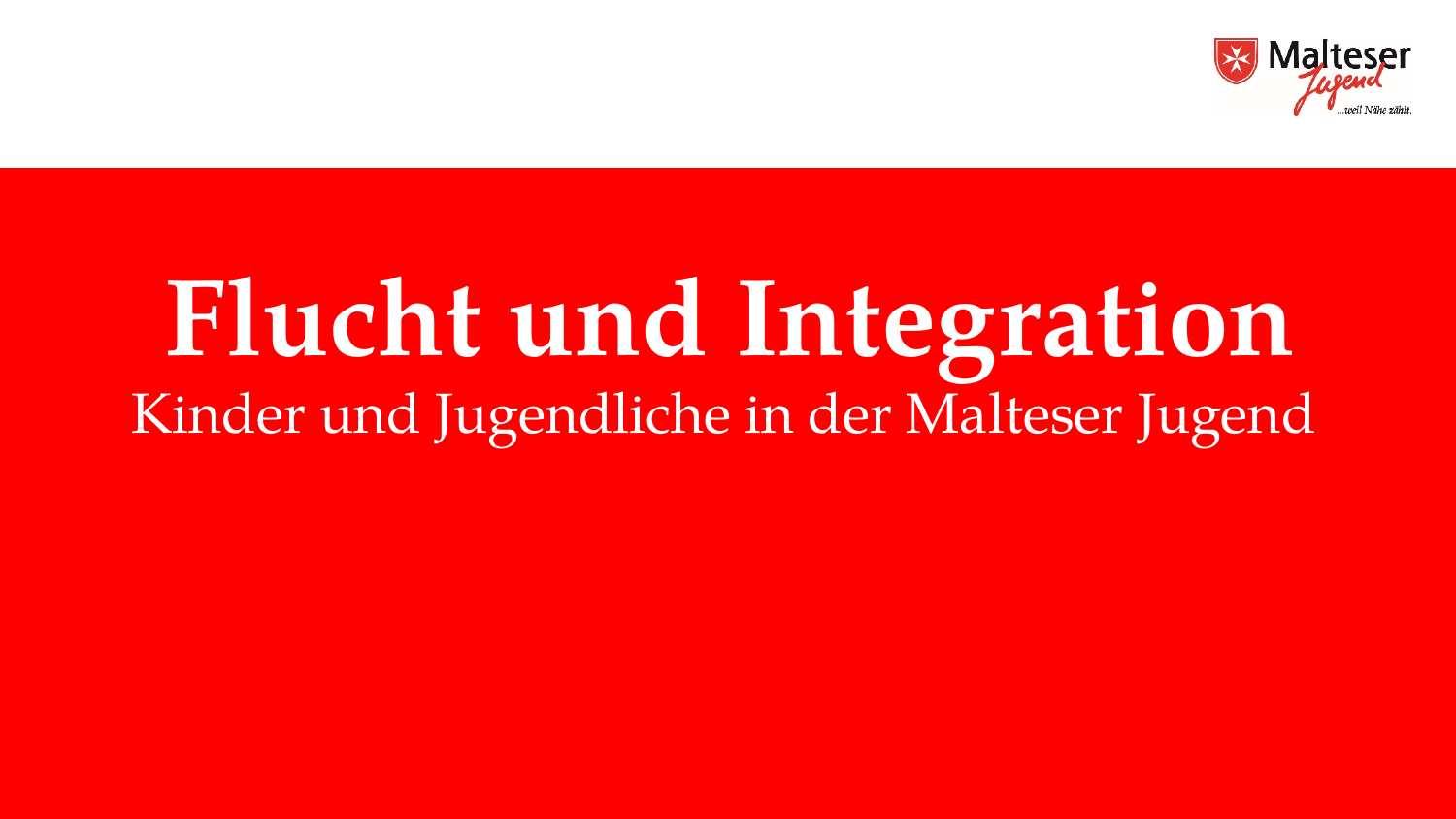

Flucht und Integration
Kinder und Jugendliche in der Malteser Jugend